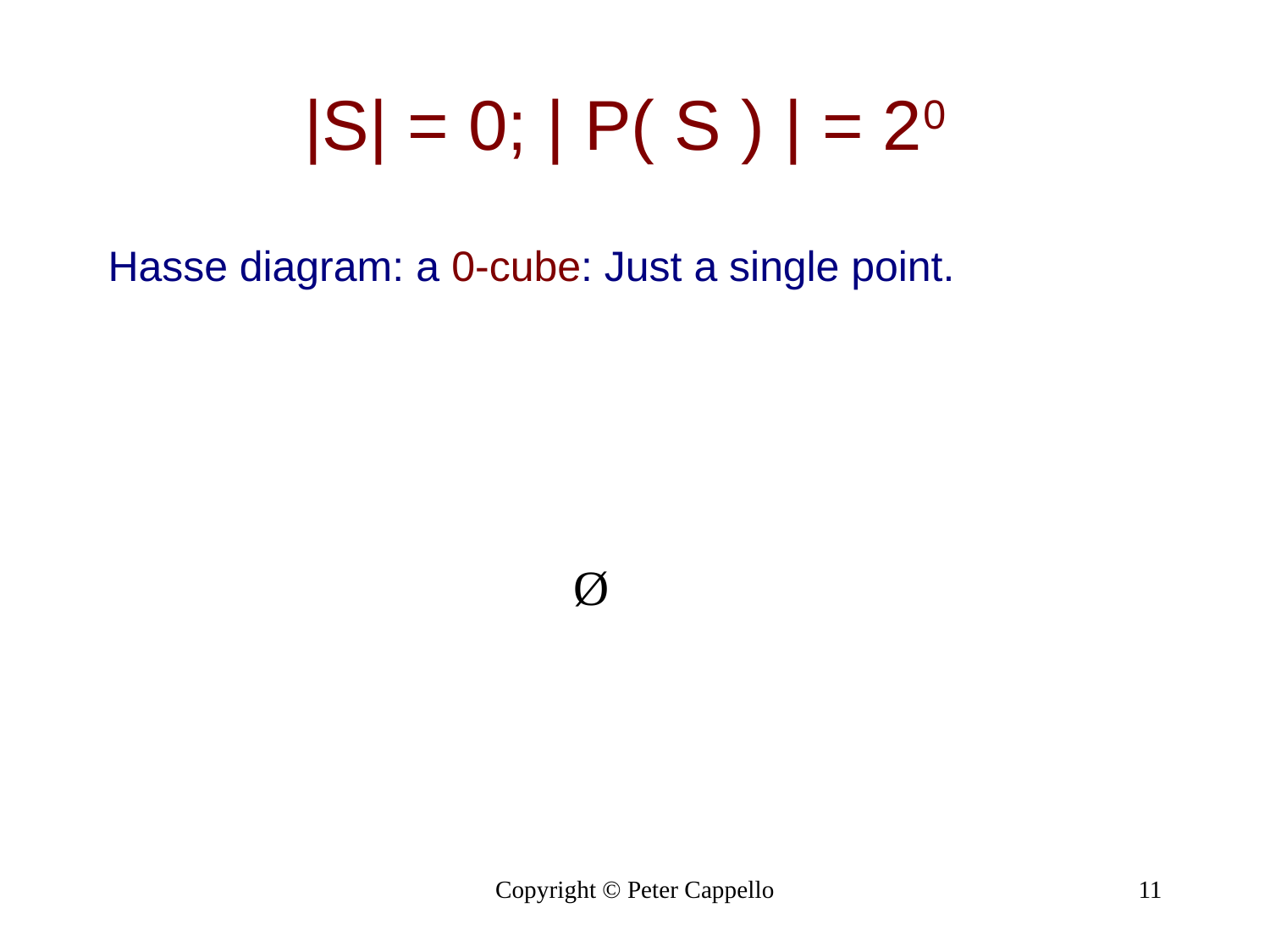

# |S| = 0; | P( S ) | = 20
Hasse diagram: a 0-cube: Just a single point.

Ø
Copyright © Peter Cappello
11